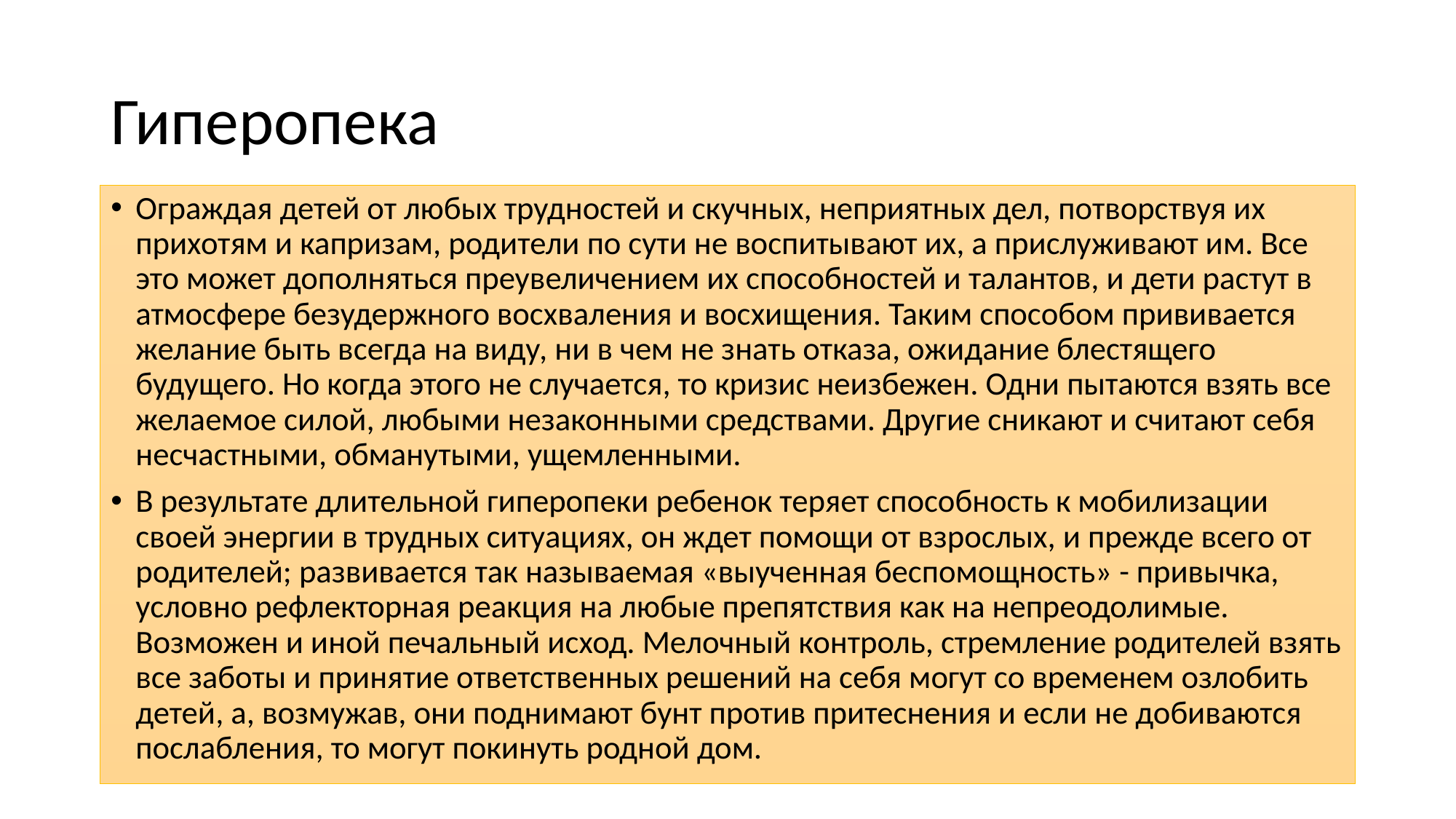

# Гиперопека
Ограждая детей от любых трудностей и скучных, неприятных дел, потворствуя их прихотям и капризам, родители по сути не воспитывают их, а прислуживают им. Все это может дополняться преувеличением их способностей и талантов, и дети растут в атмосфере безудержного восхваления и восхищения. Таким способом прививается желание быть всегда на виду, ни в чем не знать отказа, ожидание блестящего будущего. Но когда этого не случается, то кризис неизбежен. Одни пытаются взять все желаемое силой, любыми незаконными средствами. Другие сникают и считают себя несчастными, обманутыми, ущемленными.
В результате длительной гиперопеки ребенок теряет способность к мобилизации своей энергии в трудных ситуациях, он ждет помощи от взрослых, и прежде всего от родителей; развивается так называемая «выученная беспомощность» - привычка, условно рефлекторная реакция на любые препятствия как на непреодолимые. Возможен и иной печальный исход. Мелочный контроль, стремление родителей взять все заботы и принятие ответственных решений на себя могут со временем озлобить детей, а, возмужав, они поднимают бунт против притеснения и если не добиваются послабления, то могут покинуть родной дом.